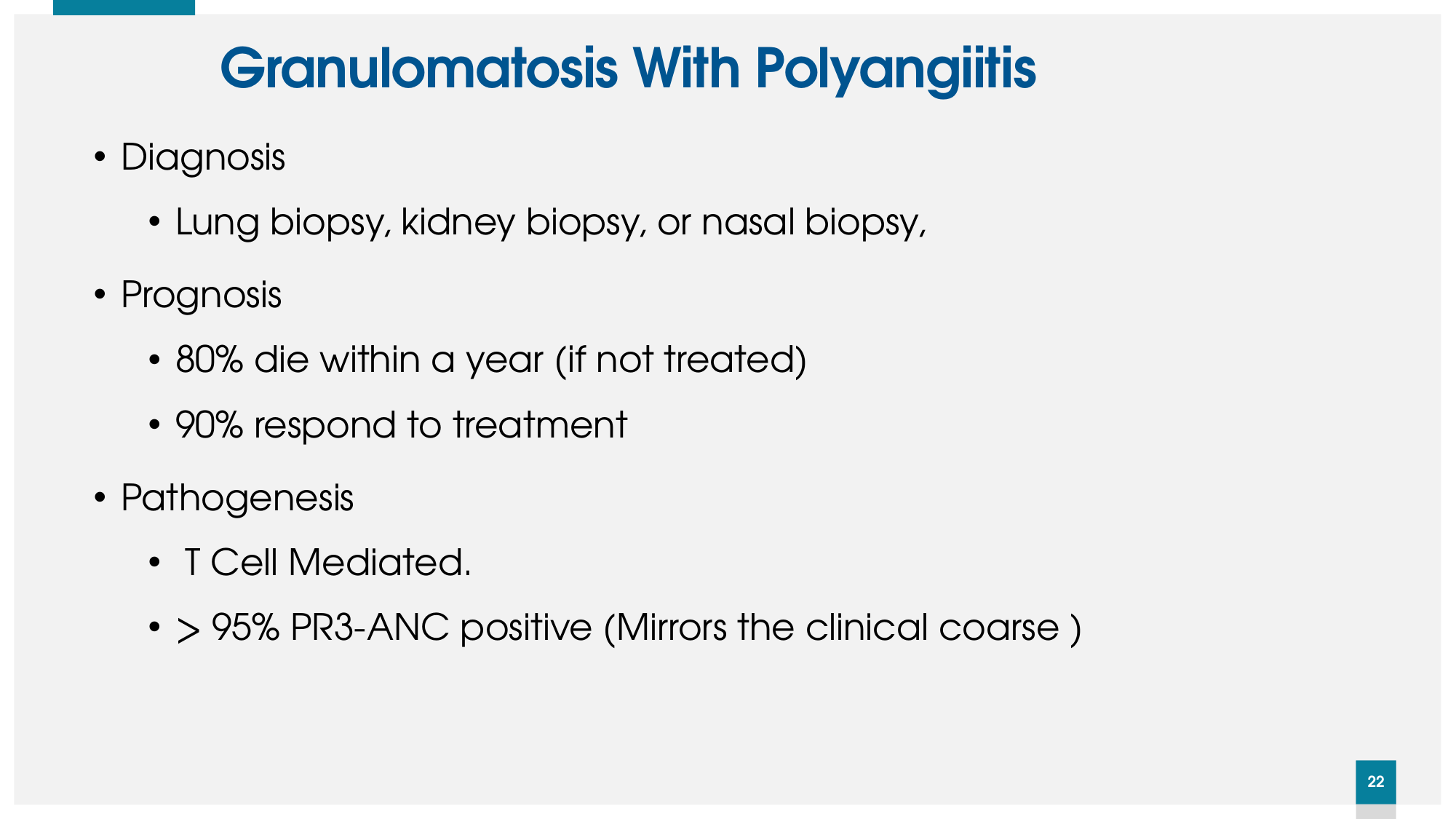

# Granulomatosis With Polyangiitis
Diagnosis
Lung biopsy, kidney biopsy, or nasal biopsy,
Prognosis
80% die within a year (if not treated)
90% respond to treatment
Pathogenesis
 T Cell Mediated.
> 95% PR3-ANC positive (Mirrors the clinical coarse )